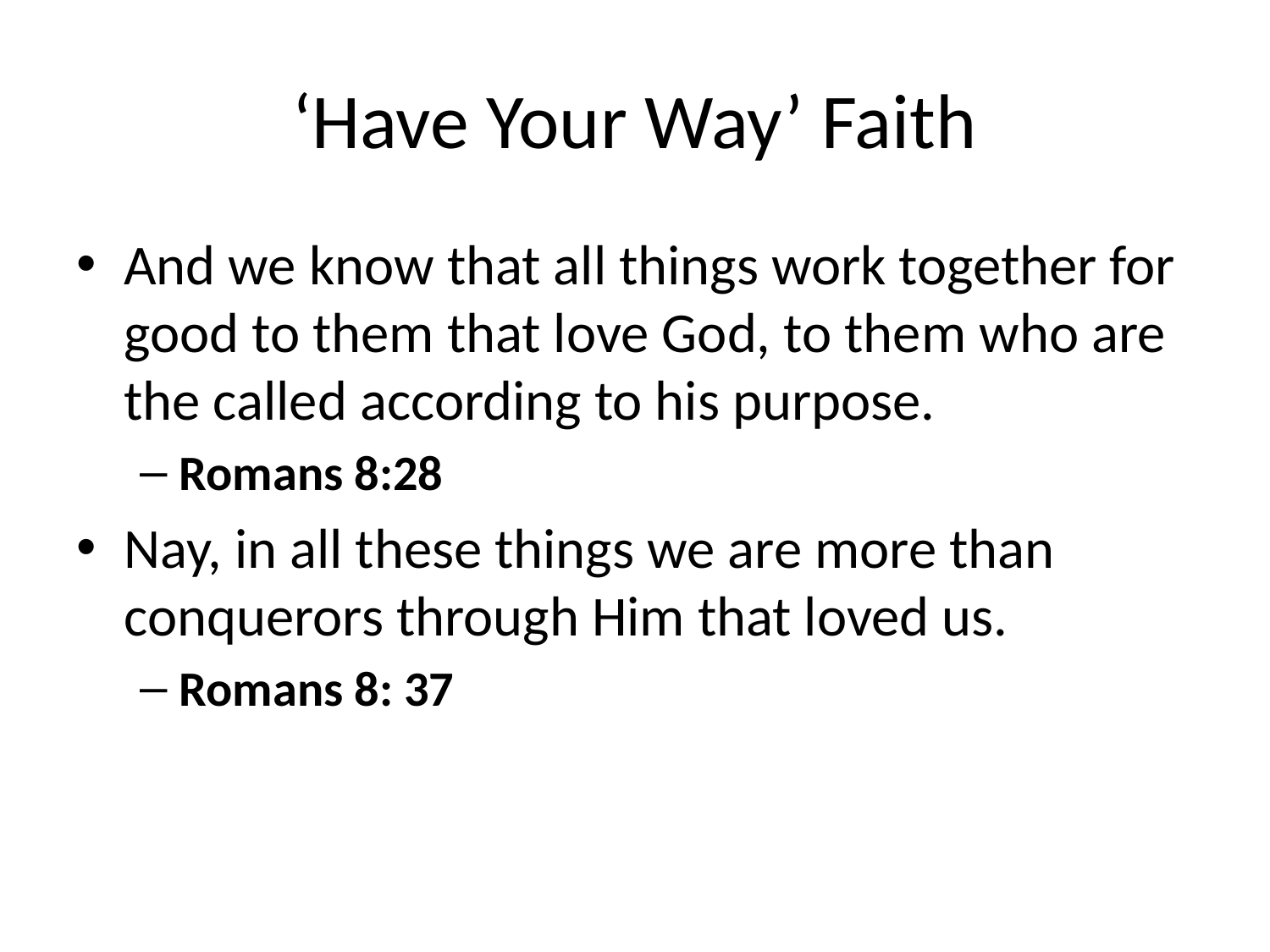

# ‘Have Your Way’ Faith
And we know that all things work together for good to them that love God, to them who are the called according to his purpose.
Romans 8:28
Nay, in all these things we are more than conquerors through Him that loved us.
Romans 8: 37